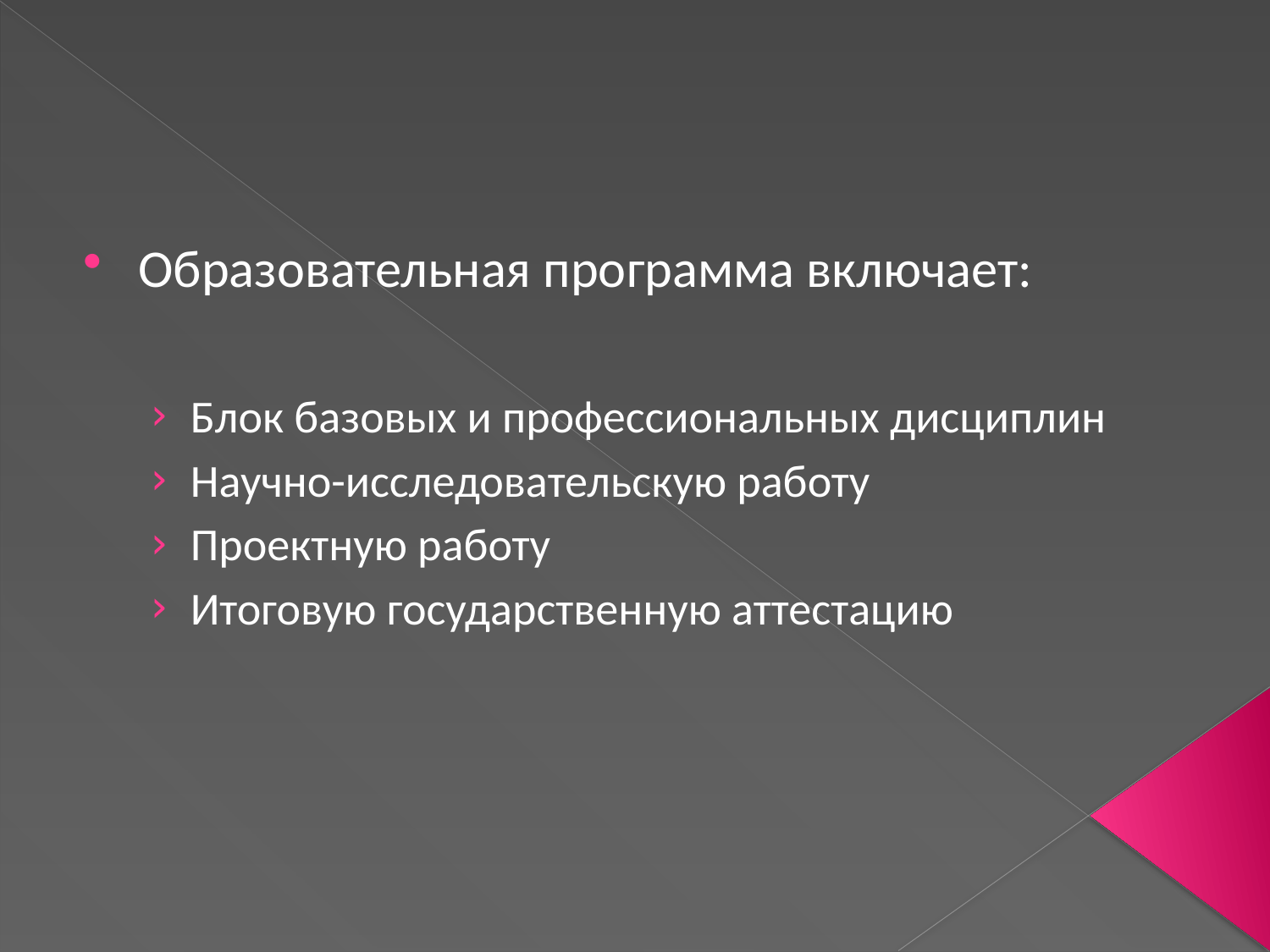

Образовательная программа включает:

Блок базовых и профессиональных дисциплин
Научно-исследовательскую работу
Проектную работу
Итоговую государственную аттестацию